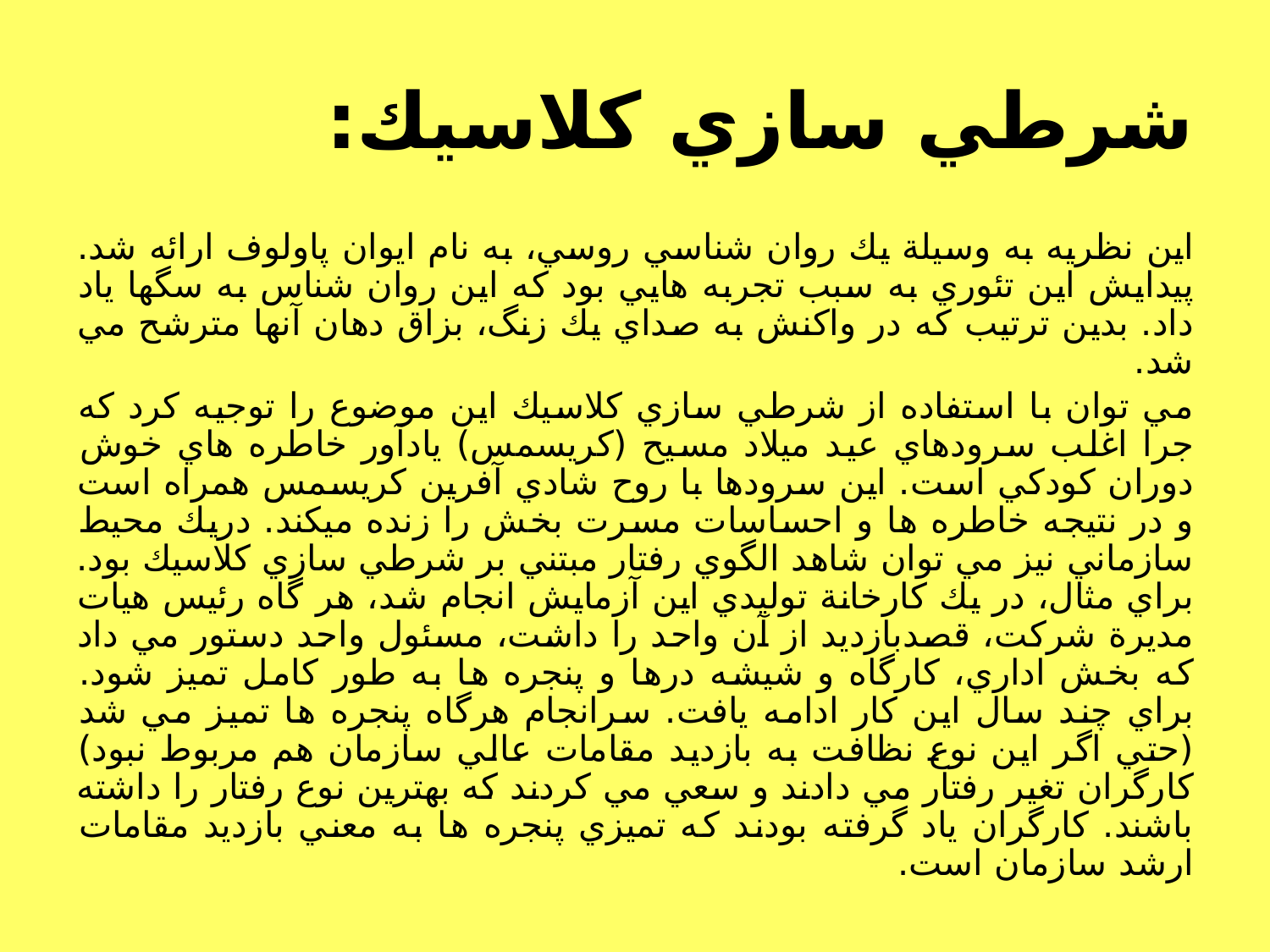

# شرطي سازي كلاسيك:
اين نظريه به وسيلة يك روان شناسي روسي، به نام ايوان پاولوف ارائه شد. پيدايش اين تئوري به سبب تجربه هايي بود كه اين روان شناس به سگها ياد داد. بدين ترتيب كه در واكنش به صداي يك زنگ، بزاق دهان آنها مترشح مي شد.
مي توان با استفاده از شرطي سازي كلاسيك اين موضوع را توجيه كرد كه جرا اغلب سرودهاي عيد ميلاد مسيح (كريسمس) يادآور خاطره هاي خوش دوران كودكي است. اين سرودها با روح شادي آفرين كريسمس همراه است و در نتيجه خاطره ها و احساسات مسرت بخش را زنده ميكند. دريك محيط سازماني نيز مي توان شاهد الگوي رفتار مبتني بر شرطي سازي كلاسيك بود. براي مثال، در يك كارخانة توليدي اين آزمايش انجام شد، هر گاه رئيس هيات مديرة شركت، قصدبازديد از آن واحد را داشت، مسئول واحد دستور مي داد كه بخش اداري، كارگاه و شيشه درها و پنجره ها به طور كامل تميز شود. براي چند سال اين كار ادامه يافت. سرانجام هرگاه پنجره ها تميز مي شد (حتي اگر اين نوع نظافت به بازديد مقامات عالي سازمان هم مربوط نبود) كارگران تغير رفتار مي دادند و سعي مي كردند كه بهترين نوع رفتار را داشته باشند. كارگران ياد گرفته بودند كه تميزي پنجره ها به معني بازديد مقامات ارشد سازمان است.